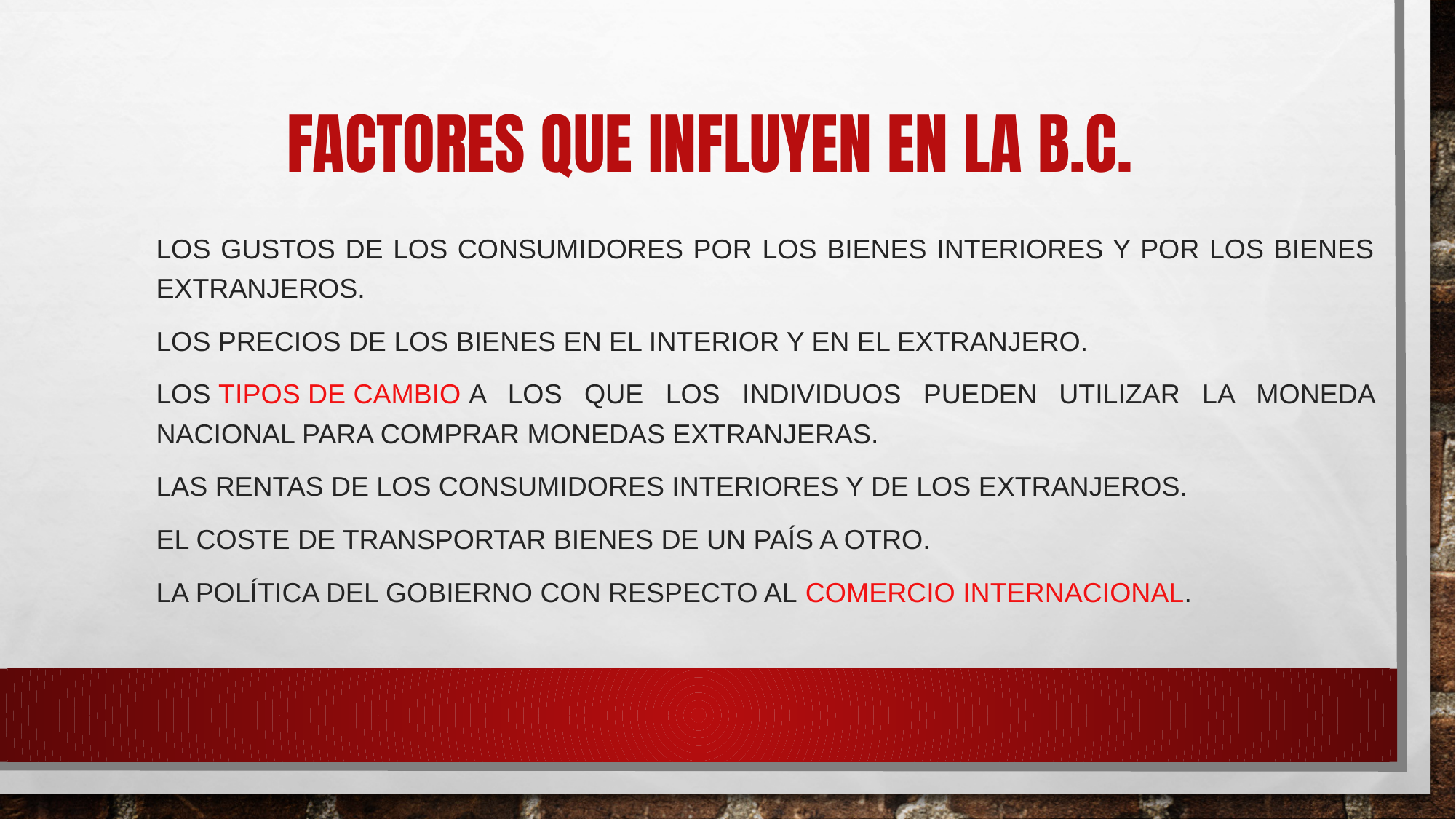

# Factores que influyen en la b.c.
Los gustos de los consumidores por los bienes interiores y por los bienes extranjeros.
Los precios de los bienes en el interior y en el extranjero.
Los tipos de cambio a los que los individuos pueden utilizar la moneda nacional para comprar monedas extranjeras.
Las rentas de los consumidores interiores y de los extranjeros.
El coste de transportar bienes de un país a otro.
La política del gobierno con respecto al comercio internacional.